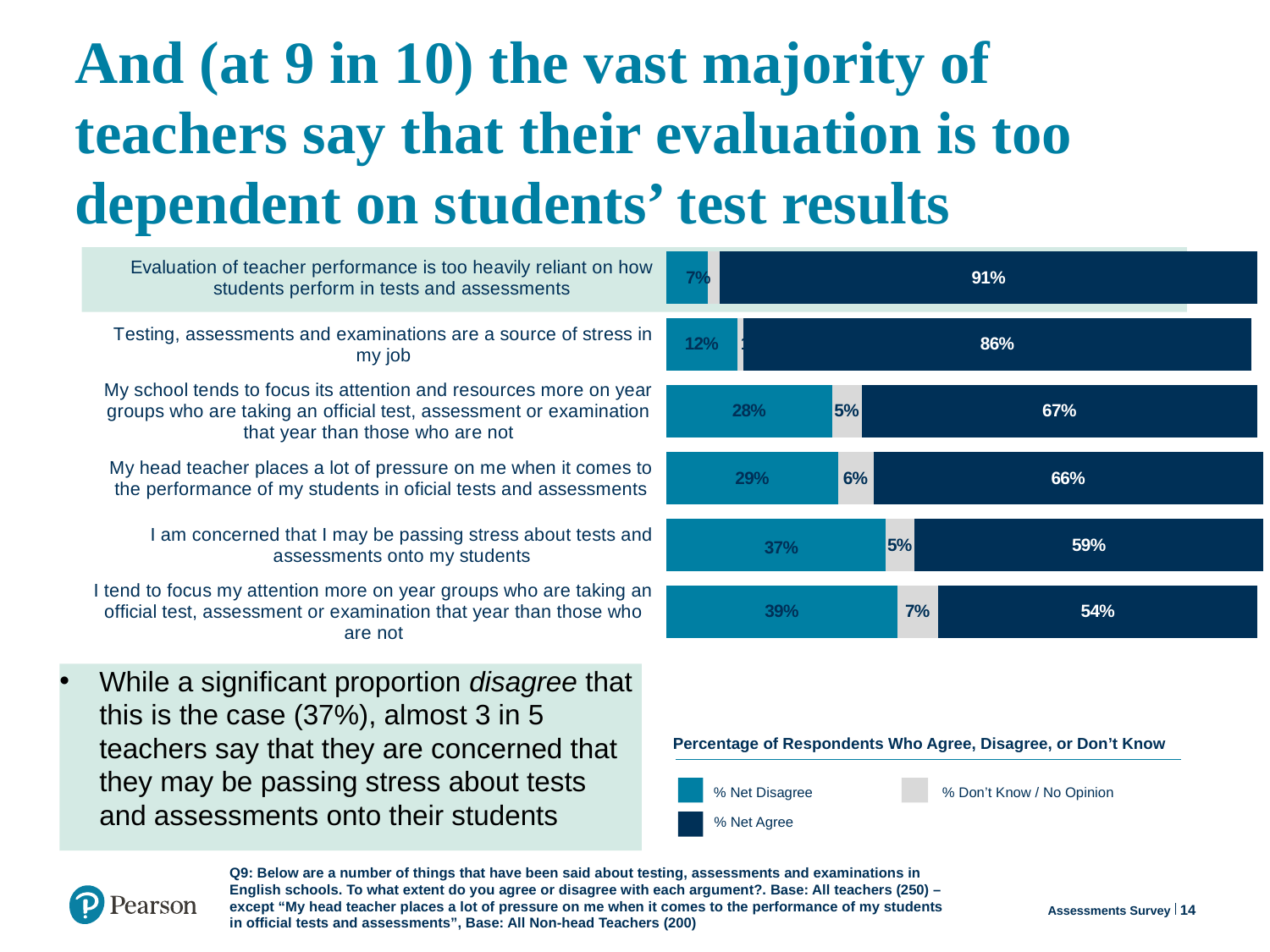

# And (at 9 in 10) the vast majority of teachers say that their evaluation is too dependent on students’ test results

### Chart

| Category | #REF! | Net Disagree | Net Agree |
|---|---|---|---|
| I tend to focus my attention more on year groups who are taking an official test, assessment or examination that year than those who are not | 0.39 | 0.07 | 0.54 |
| I am concerned that I may be passing stress about tests and assessments onto my students | 0.37 | 0.05 | 0.59 |
| My head teacher places a lot of pressure on me when it comes to the performance of my students in oficial tests and assessments | 0.29 | 0.06 | 0.66 |
| My school tends to focus its attention and resources more on year groups who are taking an official test, assessment or examination that year than those who are not | 0.28 | 0.05 | 0.67 |
| Testing, assessments and examinations are a source of stress in my job | 0.12 | 0.01 | 0.86 |
| Evaluation of teacher performance is too heavily reliant on how students perform in tests and assessments | 0.07 | 0.02 | 0.91 |
While a significant proportion disagree that this is the case (37%), almost 3 in 5 teachers say that they are concerned that they may be passing stress about tests and assessments onto their students
Percentage of Respondents Who Agree, Disagree, or Don’t Know

% Net Disagree
% Don’t Know / No Opinion

% Net Agree
14
Assessments Survey
Q9: Below are a number of things that have been said about testing, assessments and examinations in English schools. To what extent do you agree or disagree with each argument?. Base: All teachers (250) – except “My head teacher places a lot of pressure on me when it comes to the performance of my students in official tests and assessments”, Base: All Non-head Teachers (200)